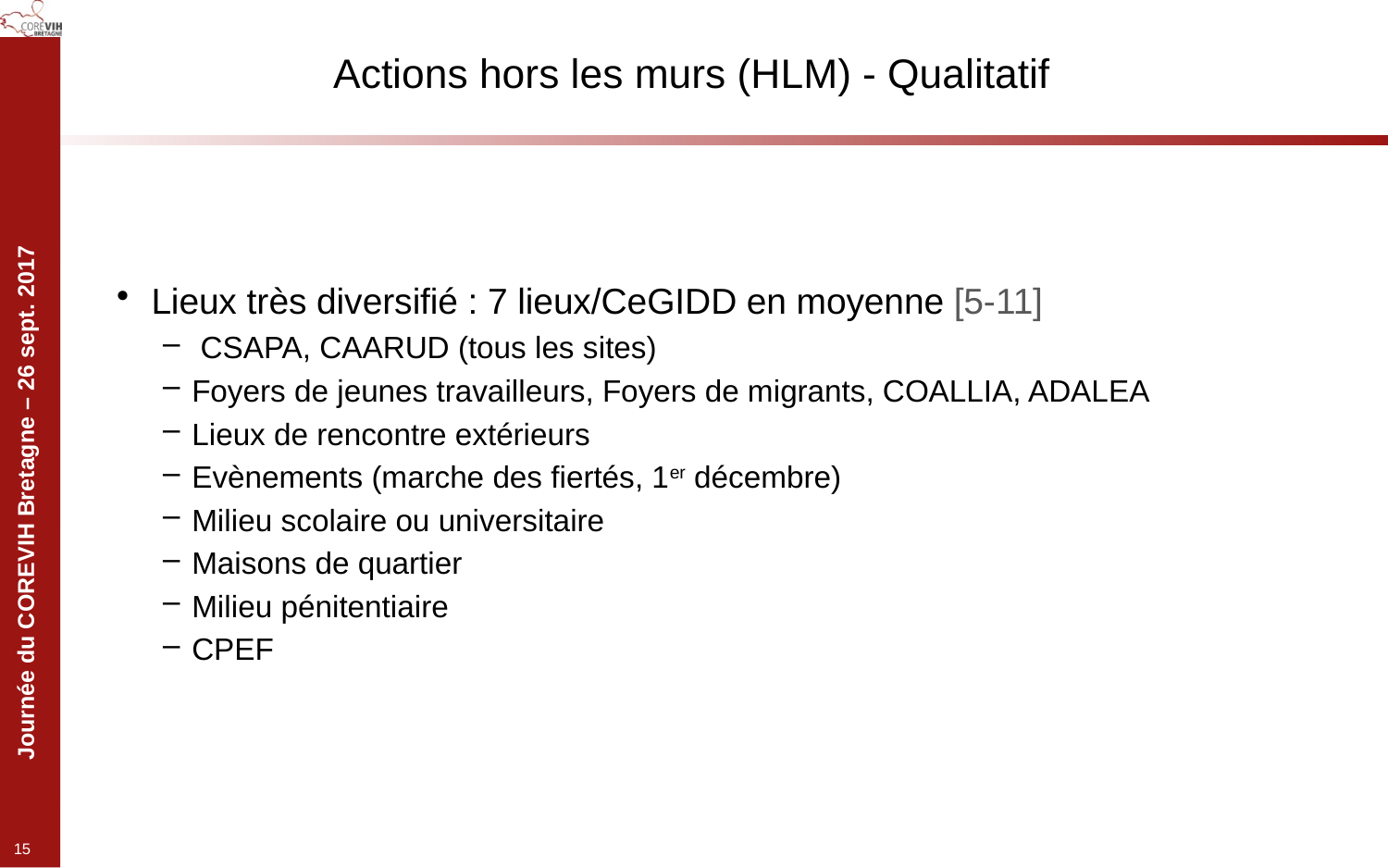

# Actions hors les murs (HLM) - Qualitatif
Lieux très diversifié : 7 lieux/CeGIDD en moyenne [5-11]
 CSAPA, CAARUD (tous les sites)
Foyers de jeunes travailleurs, Foyers de migrants, COALLIA, ADALEA
Lieux de rencontre extérieurs
Evènements (marche des fiertés, 1er décembre)
Milieu scolaire ou universitaire
Maisons de quartier
Milieu pénitentiaire
CPEF